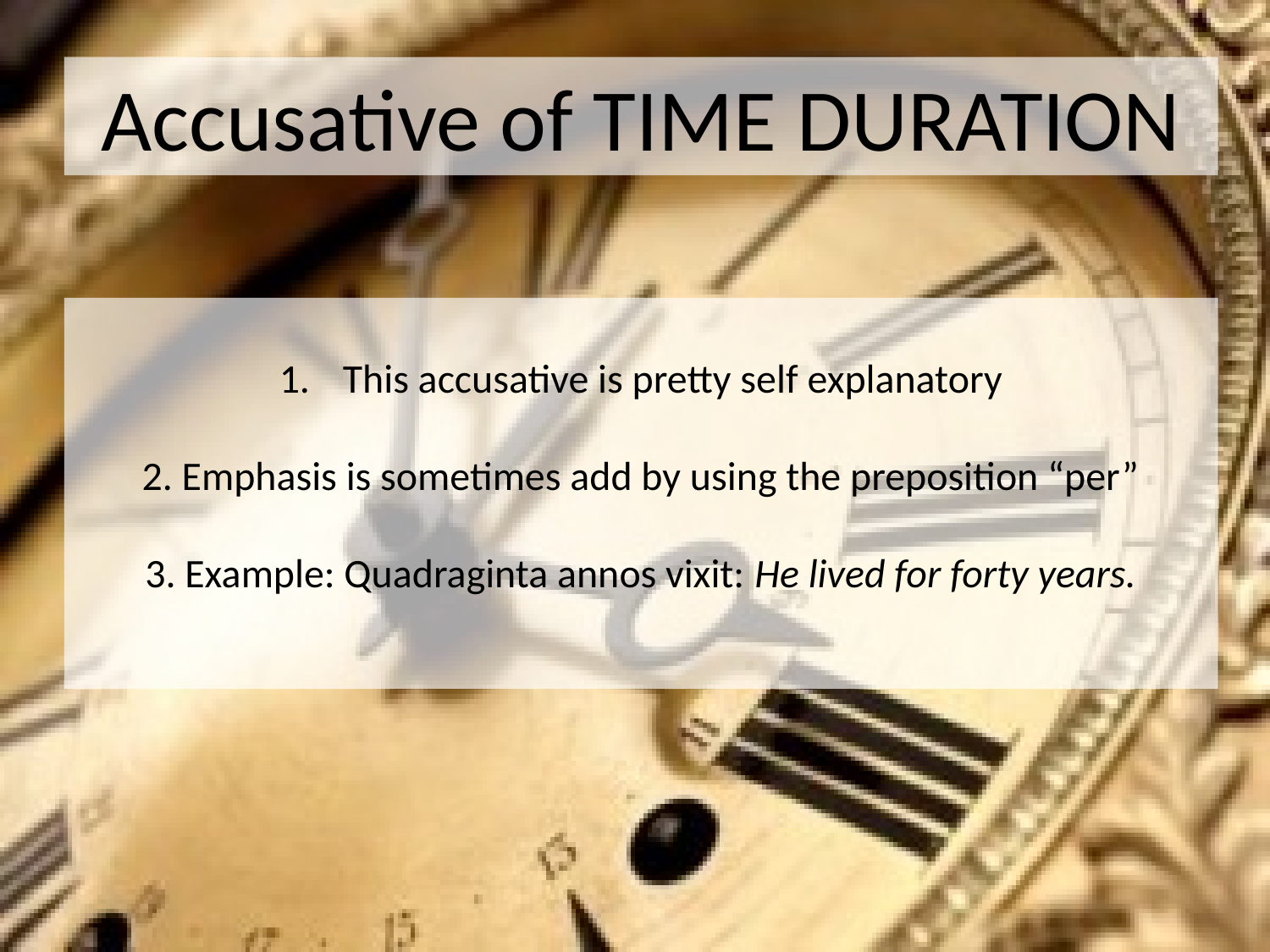

Accusative of TIME DURATION

This accusative is pretty self explanatory

2. Emphasis is sometimes add by using the preposition “per”

3. Example: Quadraginta annos vixit: He lived for forty years.